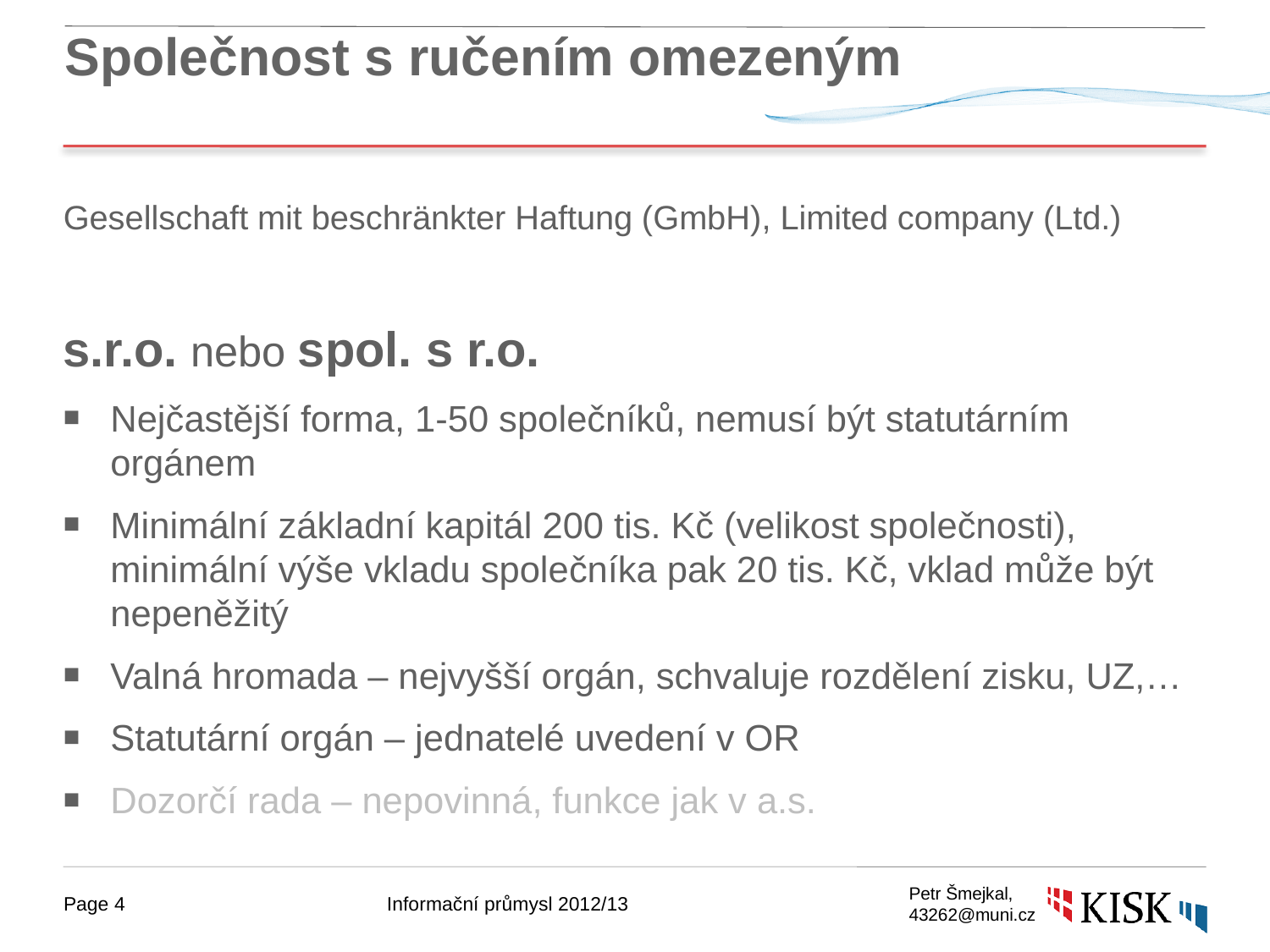

# Společnost s ručením omezeným
Gesellschaft mit beschränkter Haftung (GmbH), Limited company (Ltd.)

s.r.o. nebo spol. s r.o.
Nejčastější forma, 1-50 společníků, nemusí být statutárním orgánem
Minimální základní kapitál 200 tis. Kč (velikost společnosti), minimální výše vkladu společníka pak 20 tis. Kč, vklad může být nepeněžitý
Valná hromada – nejvyšší orgán, schvaluje rozdělení zisku, UZ,…
Statutární orgán – jednatelé uvedení v OR
Dozorčí rada – nepovinná, funkce jak v a.s.